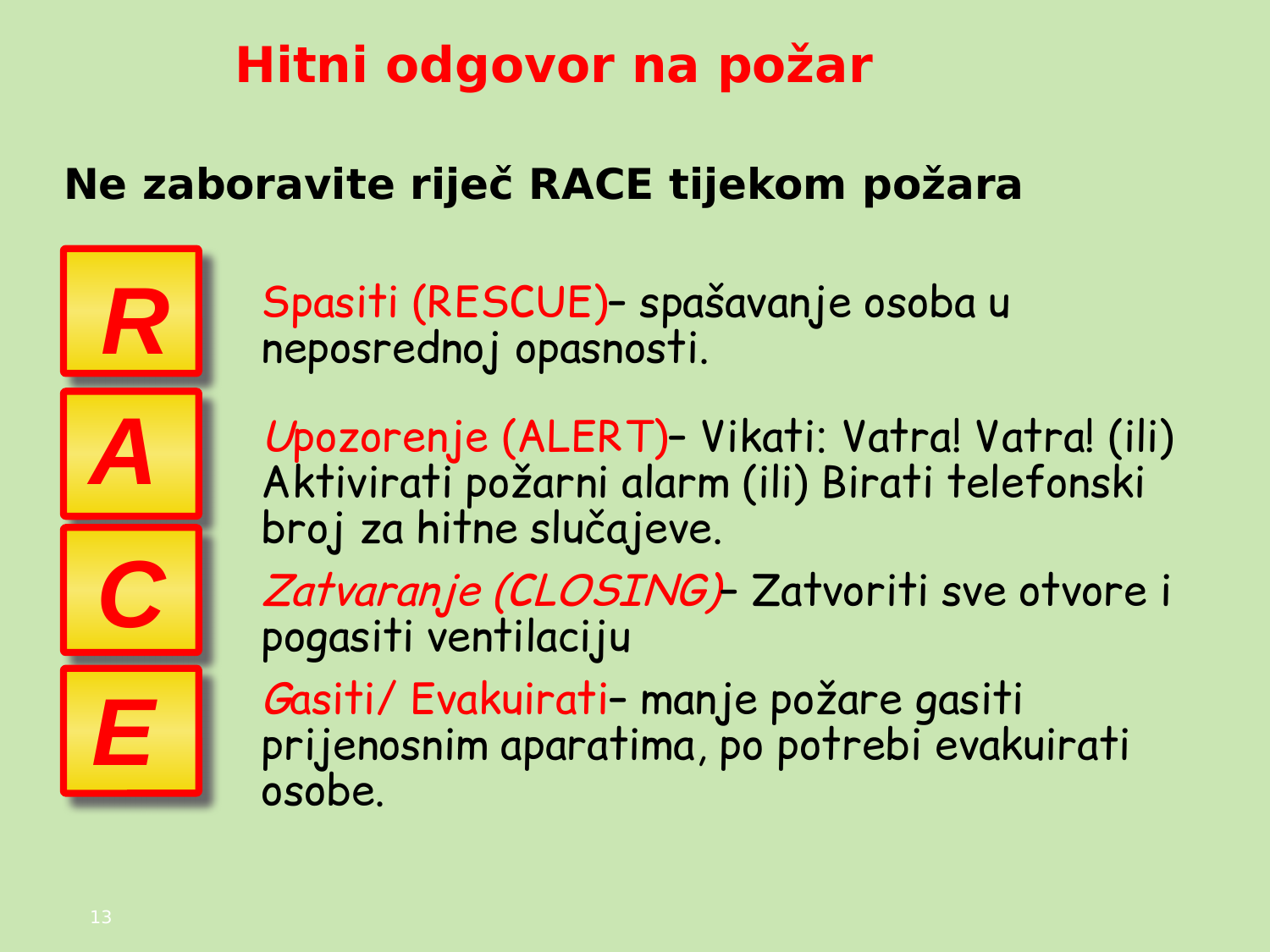

Hitni odgovor na požar
Ne zaboravite riječ RACE tijekom požara

Spasiti (RESCUE)– spašavanje osoba u neposrednoj opasnosti.

Upozorenje (ALERT)– Vikati: Vatra! Vatra! (ili) Aktivirati požarni alarm (ili) Birati telefonski broj za hitne slučajeve.
Zatvaranje (CLOSING)– Zatvoriti sve otvore i pogasiti ventilaciju
Gasiti/ Evakuirati– manje požare gasiti prijenosnim aparatima, po potrebi evakuirati osobe.

R
A

C

E

13